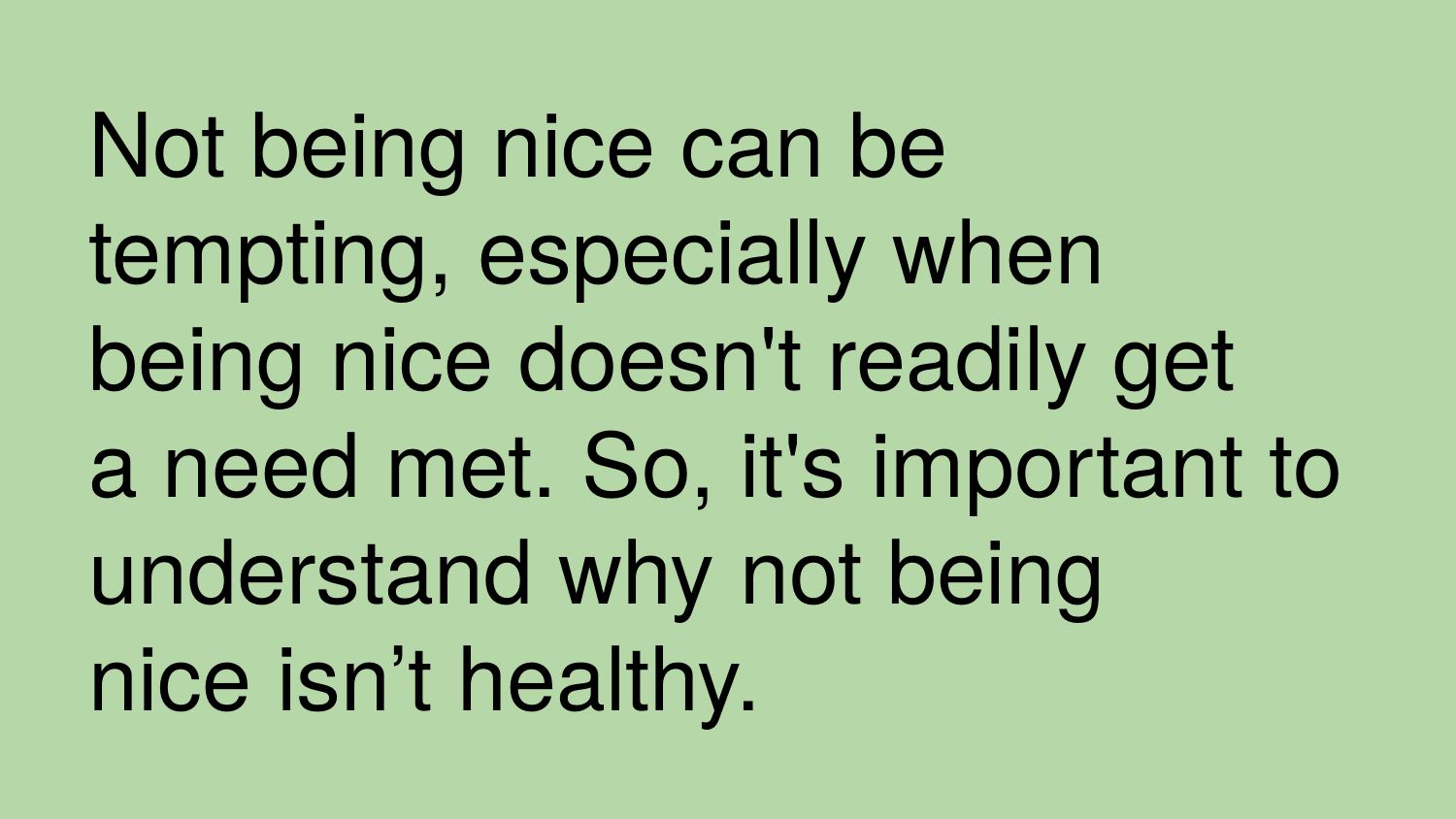

# Not being nice can be
tempting, especially when
being nice doesn't readily get
a need met. So, it's important to understand why not being
nice isn’t healthy.